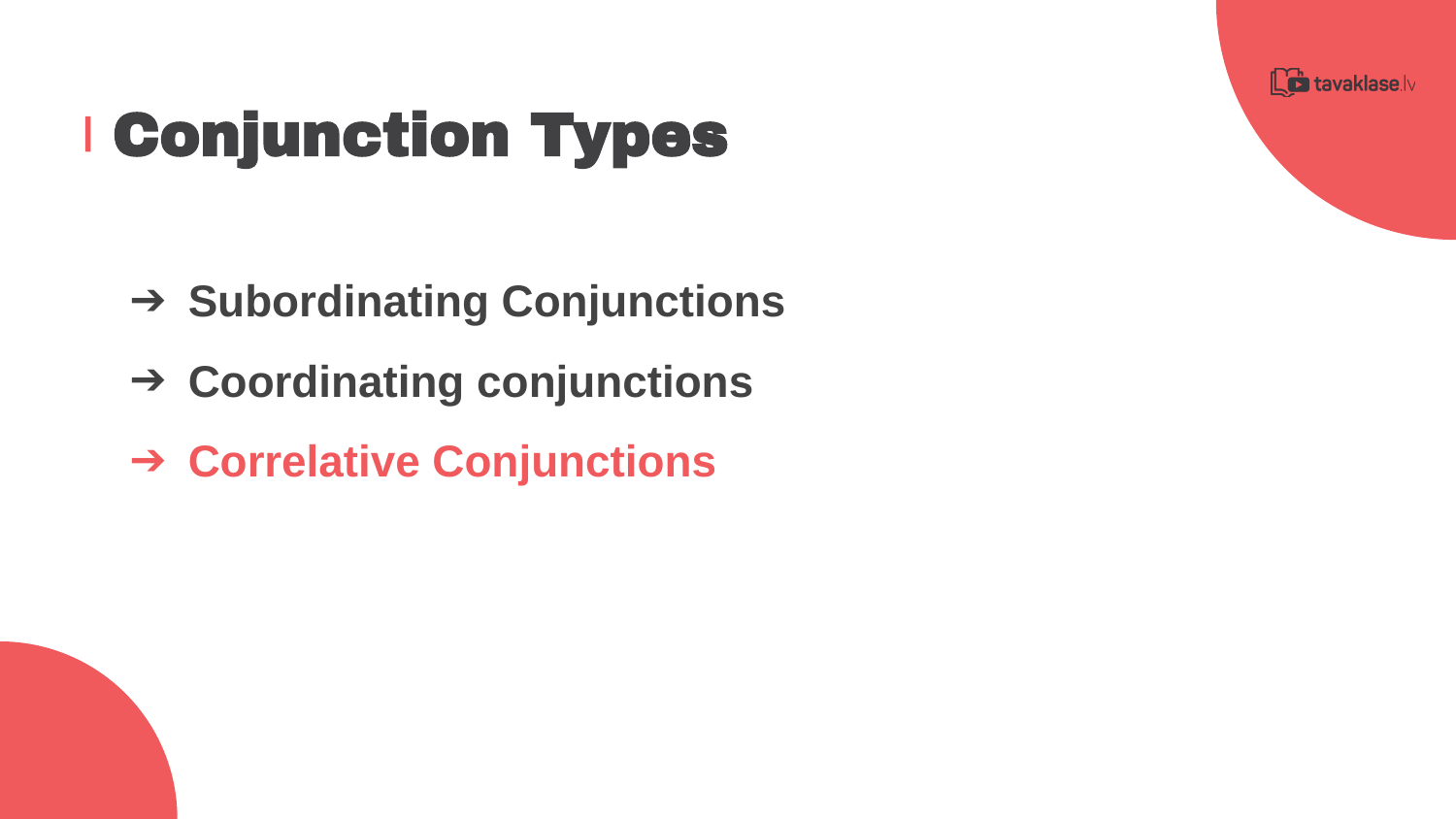

Conjunction Types
Subordinating Conjunctions
Coordinating conjunctions
Correlative Conjunctions